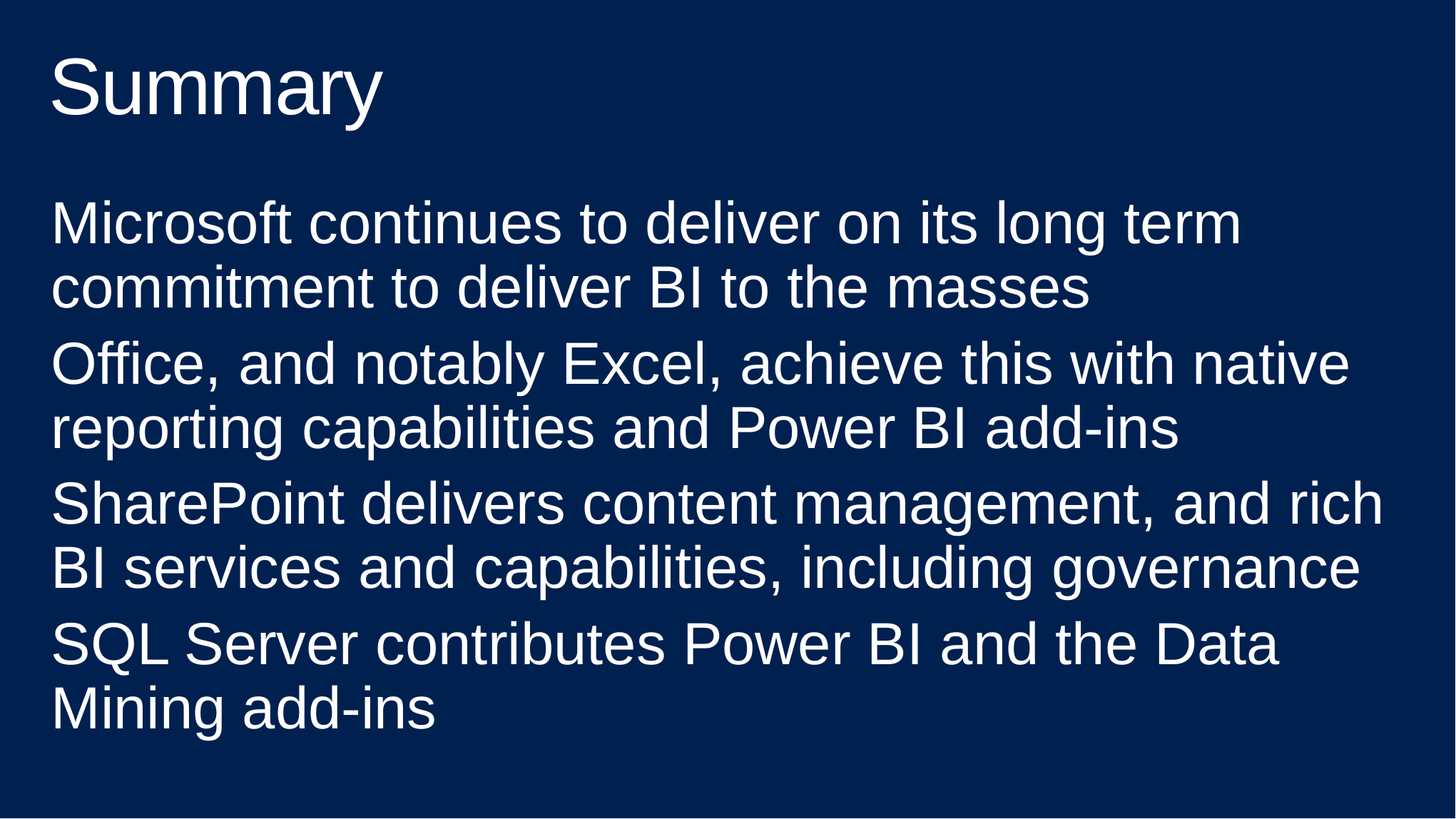

# Summary
Microsoft continues to deliver on its long term commitment to deliver BI to the masses
Office, and notably Excel, achieve this with native reporting capabilities and Power BI add-ins
SharePoint delivers content management, and rich BI services and capabilities, including governance
SQL Server contributes Power BI and the Data Mining add-ins